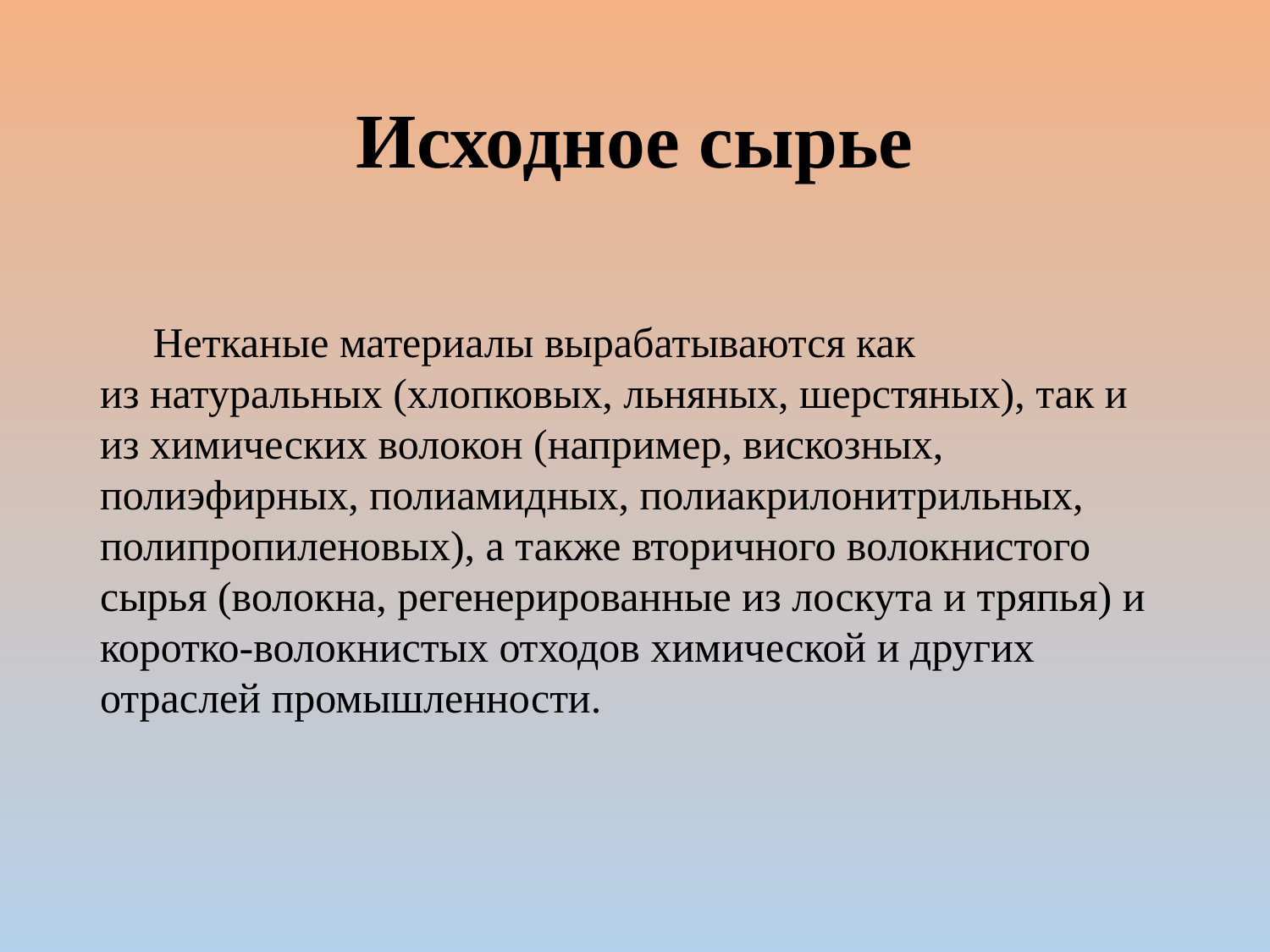

# Исходное сырье
     Нетканые материалы вырабатываются как из натуральных (хлопковых, льняных, шерстяных), так и из химических волокон (например, вискозных, полиэфирных, полиамидных, полиакрилонитрильных, полипропиленовых), а также вторичного волокнистого сырья (волокна, регенерированные из лоскута и тряпья) и коротко-волокнистых отходов химической и других отраслей промышленности.